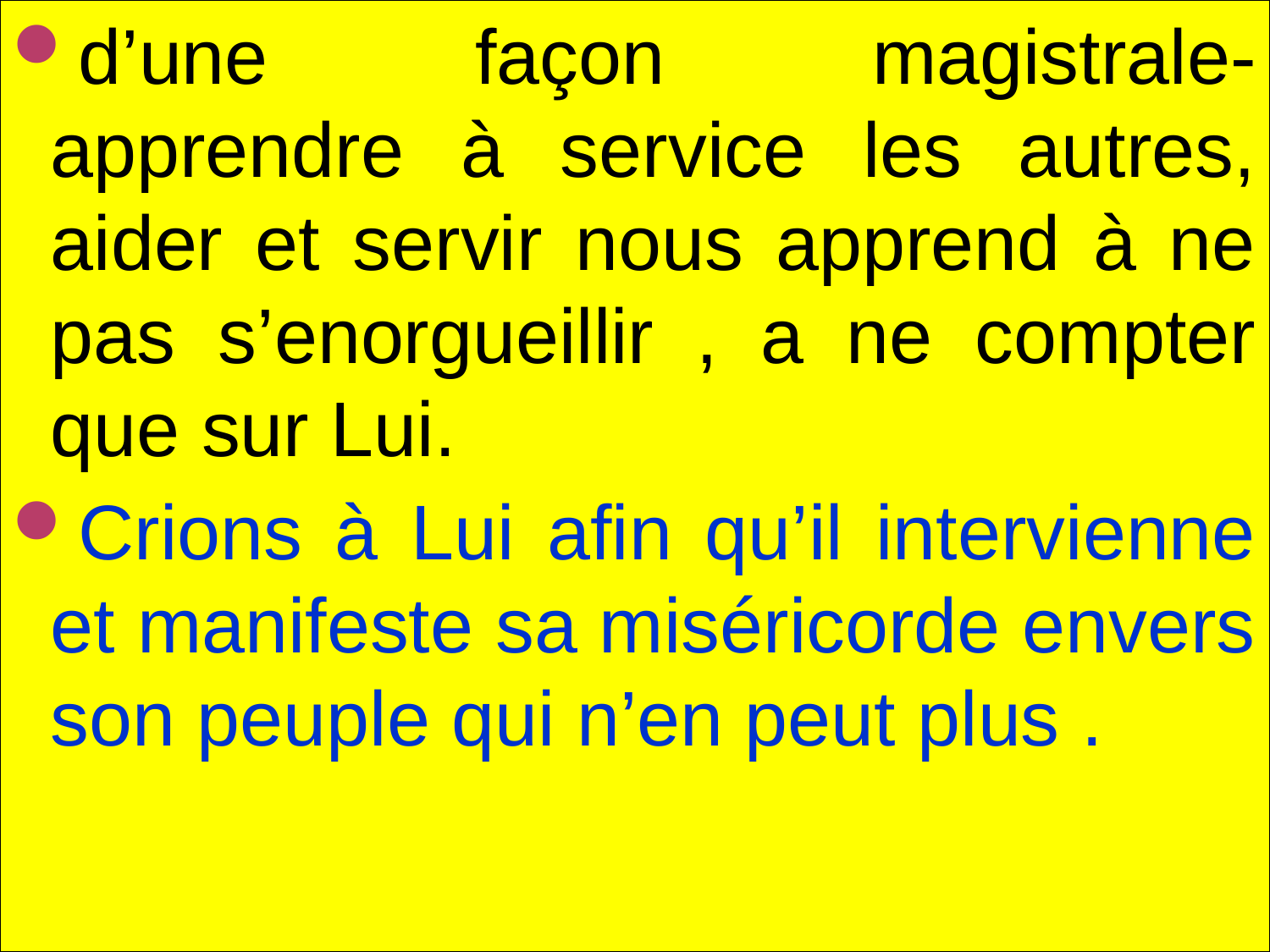

d’une façon magistrale- apprendre à service les autres, aider et servir nous apprend à ne pas s’enorgueillir , a ne compter que sur Lui.
Crions à Lui afin qu’il intervienne et manifeste sa miséricorde envers son peuple qui n’en peut plus .